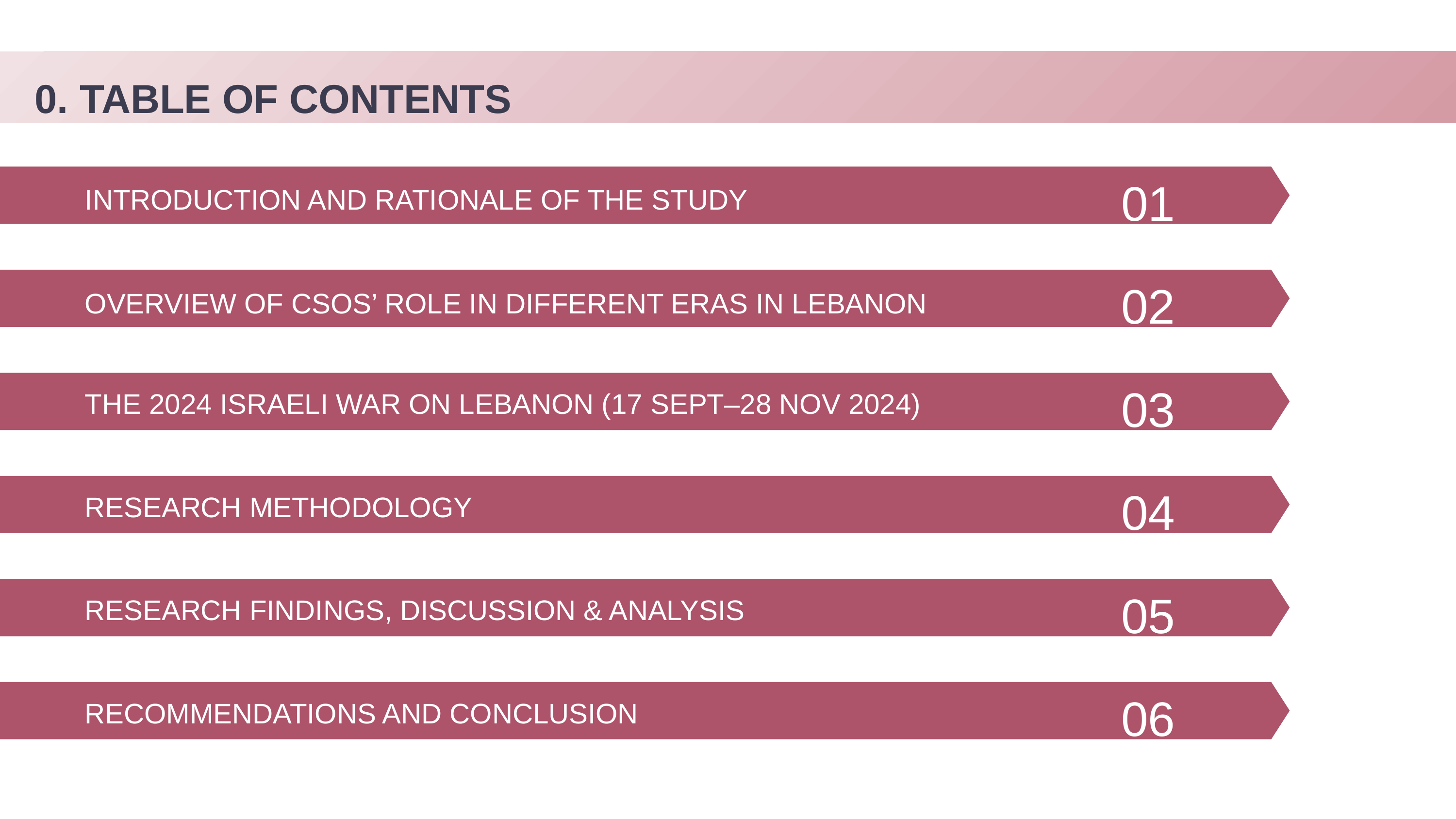

0. TABLE OF CONTENTS
01

INTRODUCTION AND RATIONALE OF THE STUDY

02

OVERVIEW OF CSOS’ ROLE IN DIFFERENT ERAS IN LEBANON
03

THE 2024 ISRAELI WAR ON LEBANON (17 SEPT–28 NOV 2024)
04

RESEARCH METHODOLOGY
05

RESEARCH FINDINGS, DISCUSSION & ANALYSIS
06

RECOMMENDATIONS AND CONCLUSION